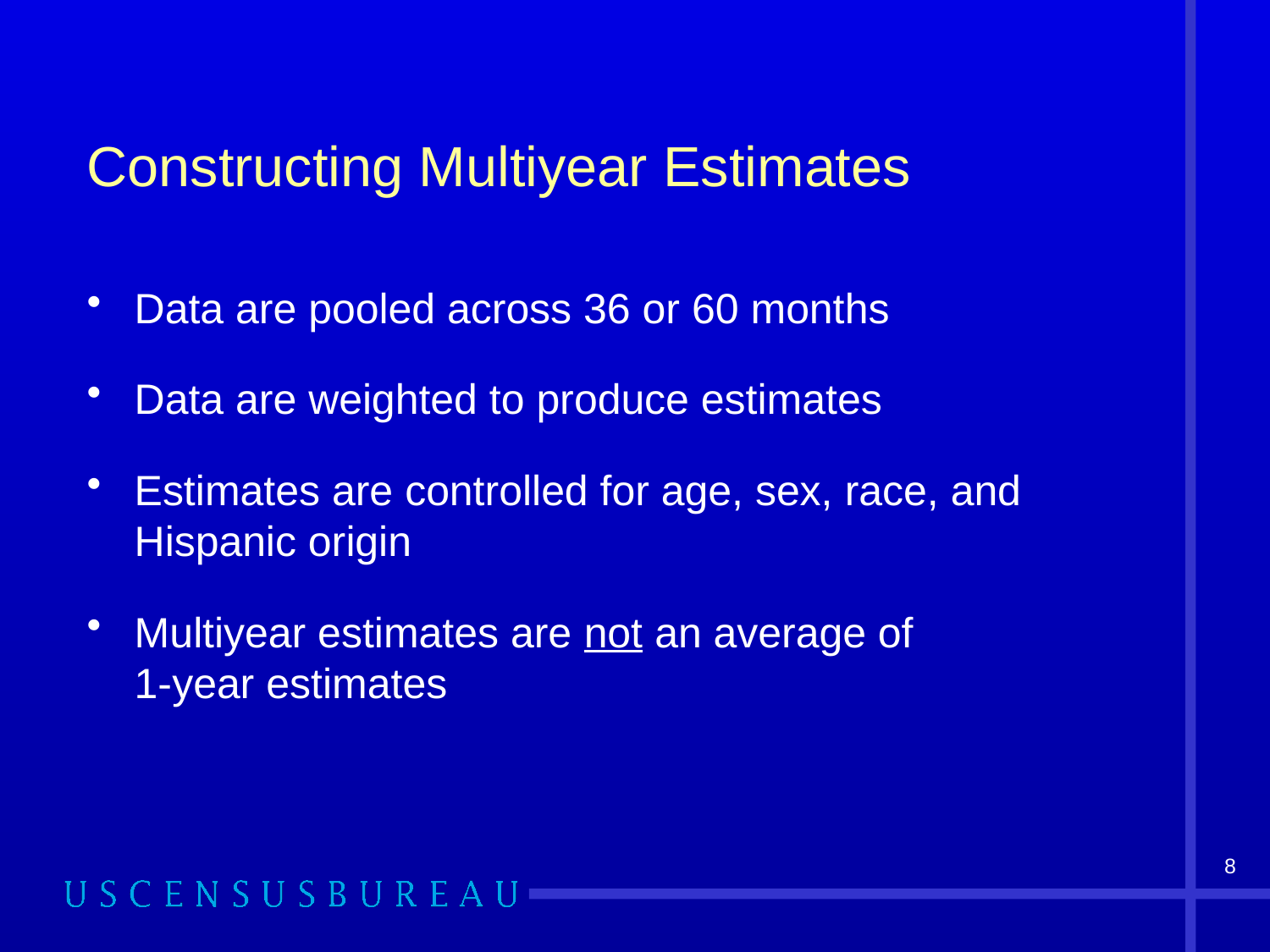

# Constructing Multiyear Estimates
Data are pooled across 36 or 60 months
Data are weighted to produce estimates
Estimates are controlled for age, sex, race, and Hispanic origin
Multiyear estimates are not an average of
1-year estimates
8